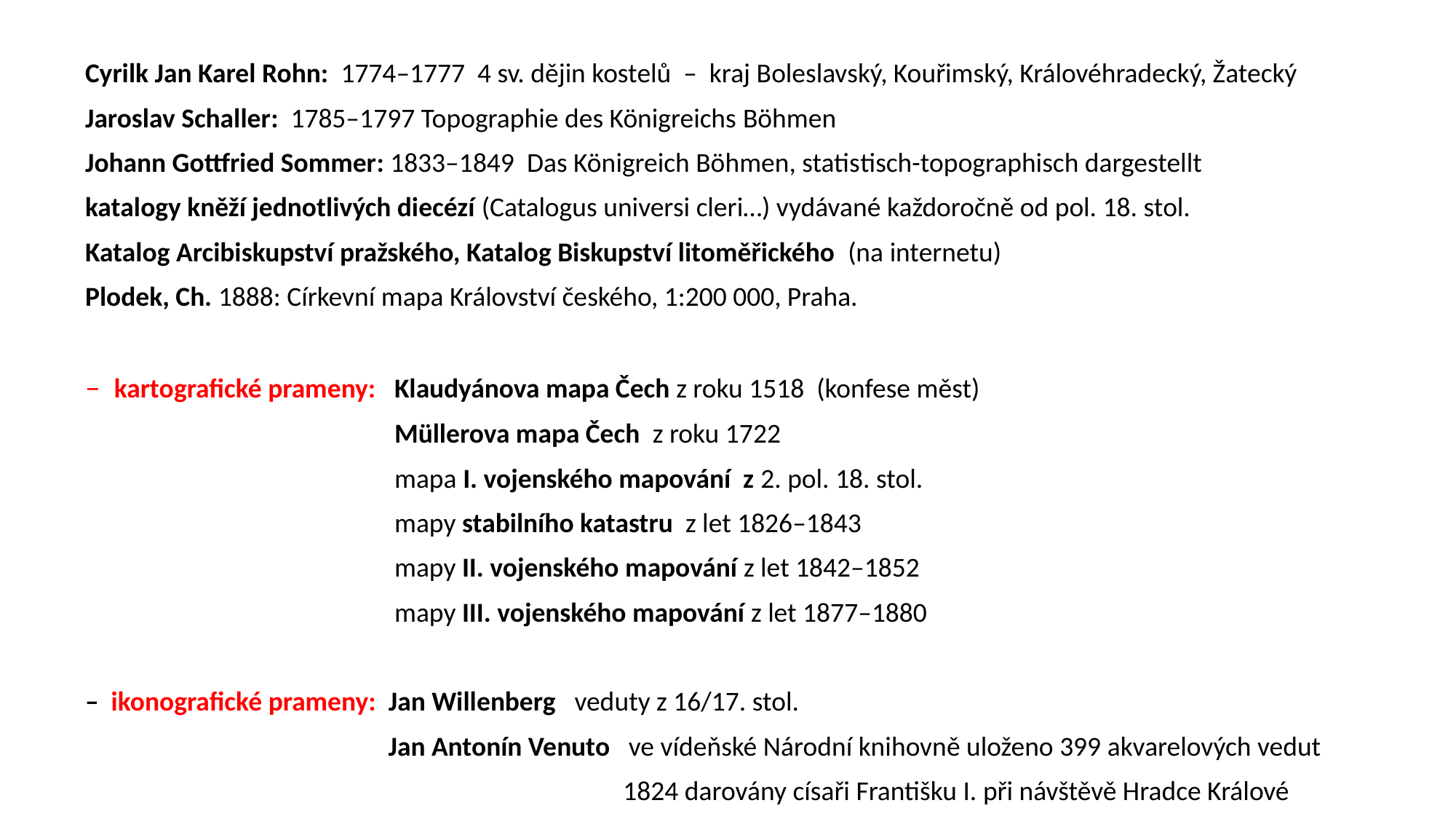

Cyrilk Jan Karel Rohn:  1774–1777  4 sv. dějin kostelů  –  kraj Boleslavský, Kouřimský, Královéhradecký, Žatecký
Jaroslav Schaller:  1785–1797 Topographie des Königreichs Böhmen
Johann Gottfried Sommer: 1833–1849  Das Königreich Böhmen, statistisch-topographisch dargestellt
katalogy kněží jednotlivých diecézí (Catalogus universi cleri…) vydávané každoročně od pol. 18. stol.
Katalog Arcibiskupství pražského, Katalog Biskupství litoměřického  (na internetu)
Plodek, Ch. 1888: Církevní mapa Království českého, 1:200 000, Praha.

–  kartografické prameny:   Klaudyánova mapa Čech z roku 1518  (konfese měst)
                                                  Müllerova mapa Čech  z roku 1722
                                                  mapa I. vojenského mapování  z 2. pol. 18. stol.
                                                  mapy stabilního katastru  z let 1826–1843
                                                  mapy II. vojenského mapování z let 1842–1852
                                                  mapy III. vojenského mapování z let 1877–1880

–  ikonografické prameny:  Jan Willenberg   veduty z 16/17. stol.
                                                 Jan Antonín Venuto   ve vídeňské Národní knihovně uloženo 399 akvarelových vedut
                                                                                       1824 darovány císaři Františku I. při návštěvě Hradce Králové